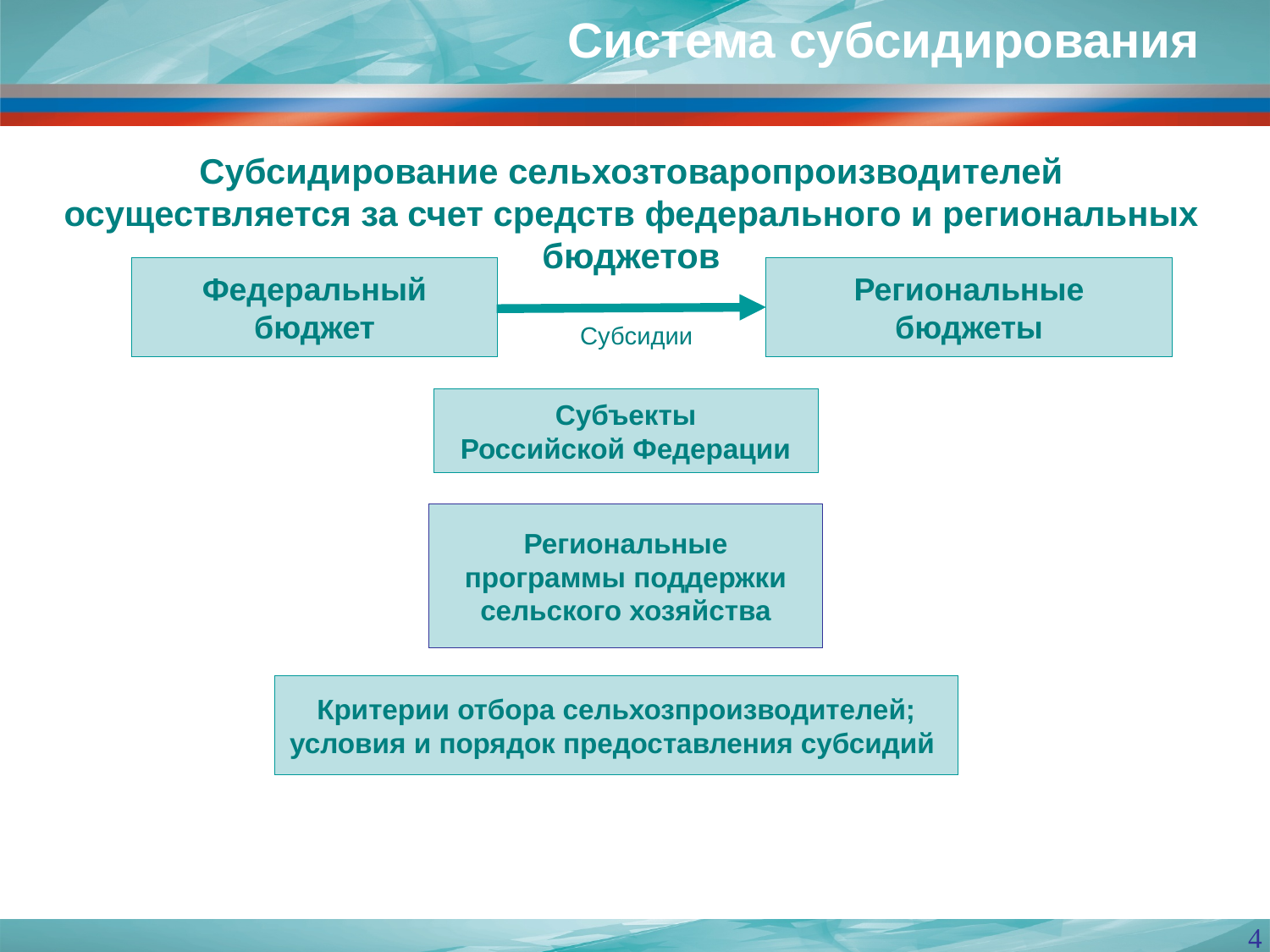

Система субсидирования
Субсидирование сельхозтоваропроизводителей осуществляется за счет средств федерального и региональных бюджетов
Федеральный бюджет
Региональные бюджеты
Субсидии
Субъекты
Российской Федерации
Региональные программы поддержки сельского хозяйства
Критерии отбора сельхозпроизводителей; условия и порядок предоставления субсидий
4